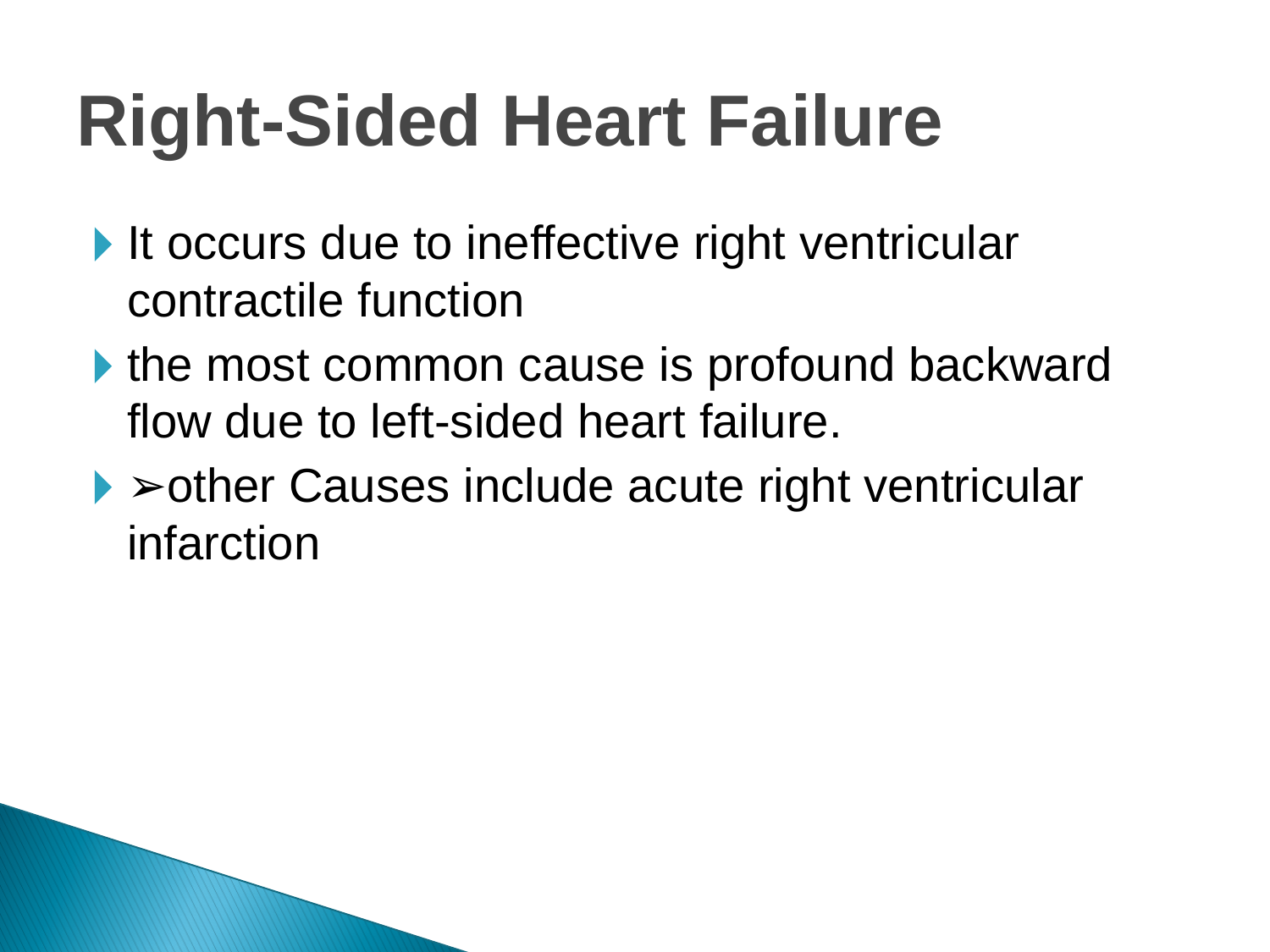

# Right-Sided Heart Failure
It occurs due to ineffective right ventricular contractile function
the most common cause is profound backward flow due to left-sided heart failure.
➢other Causes include acute right ventricular infarction